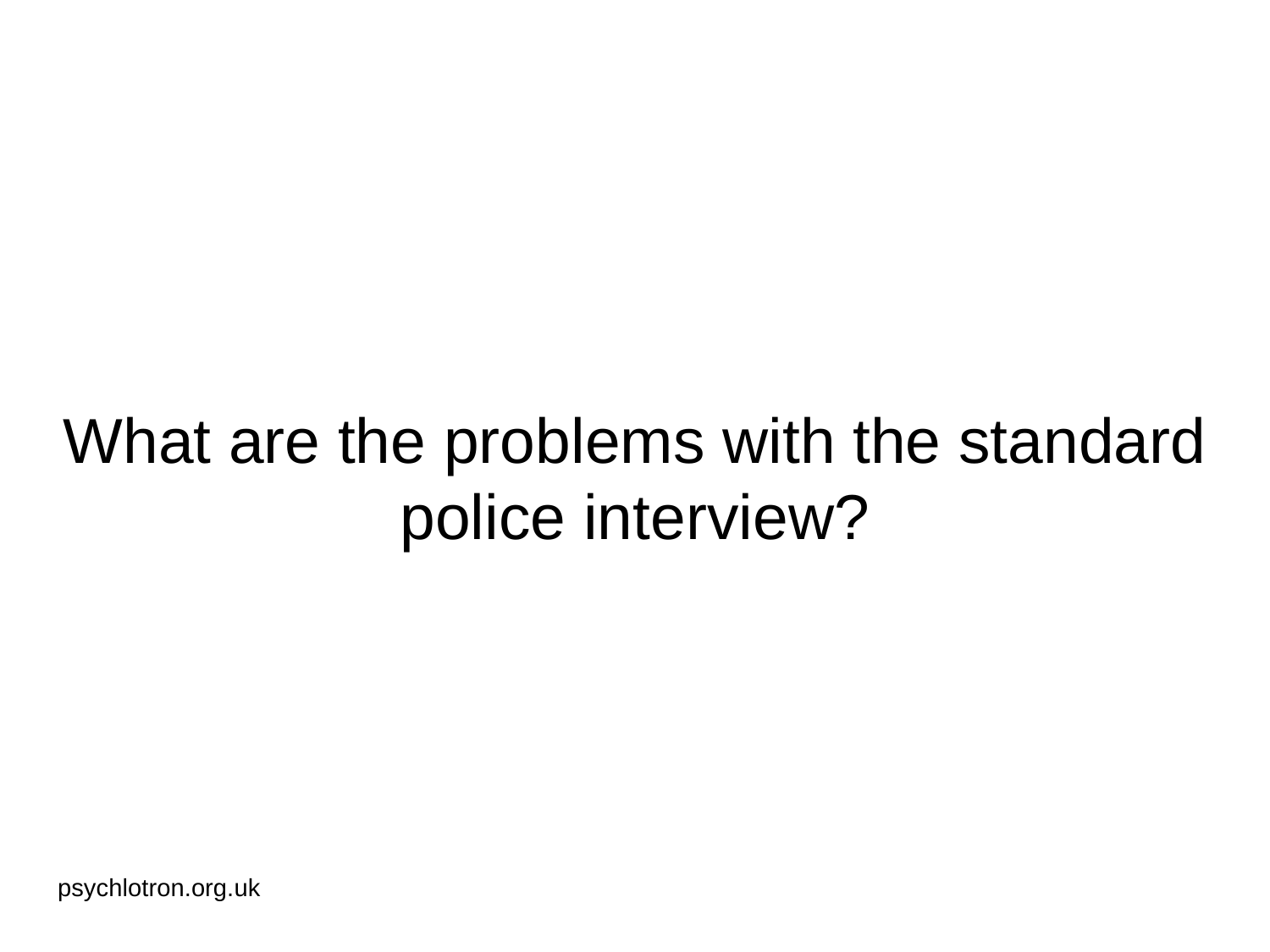

# What are the problems with the standard police interview?